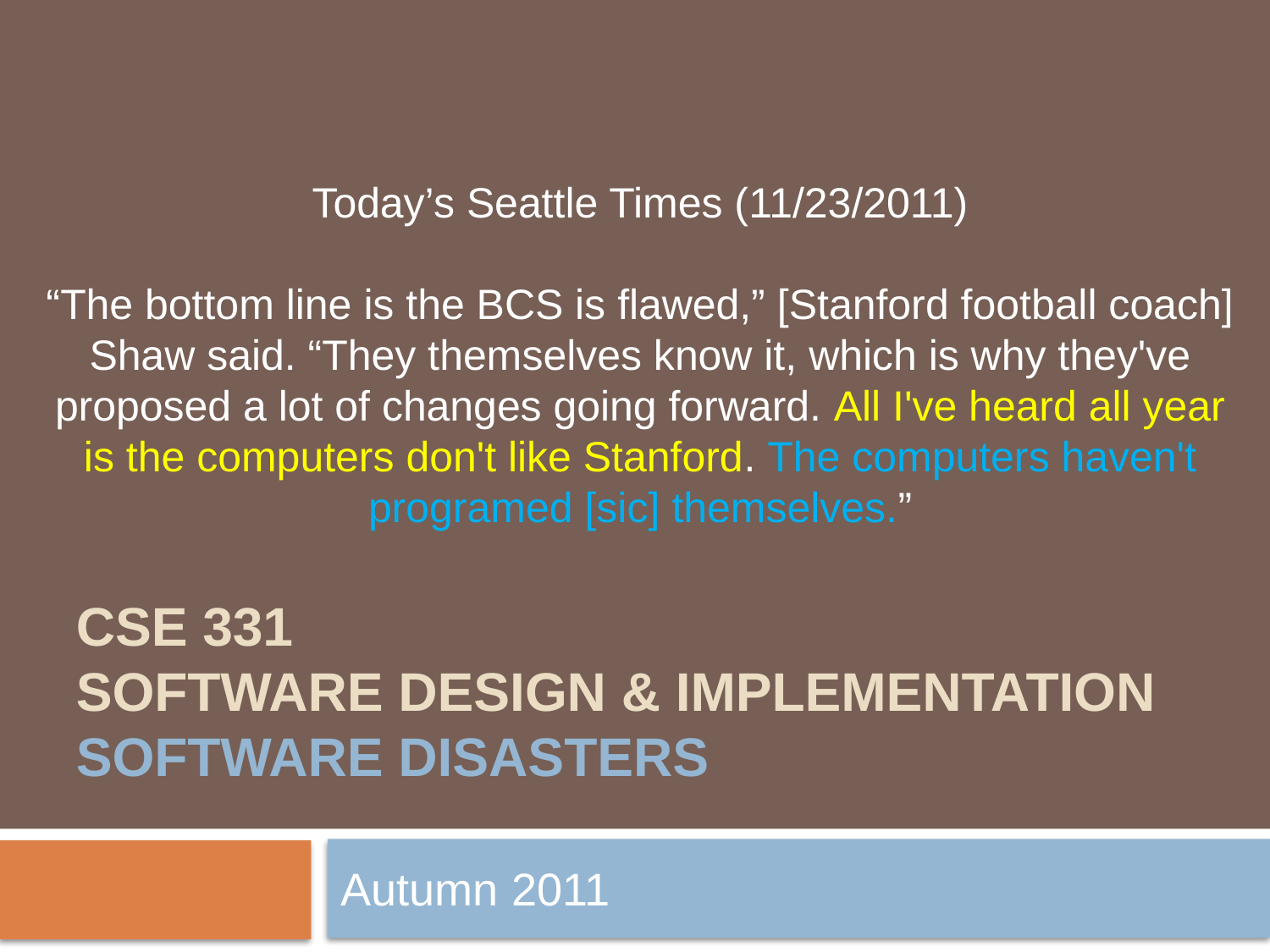

Today’s Seattle Times (11/23/2011)
“The bottom line is the BCS is flawed,” [Stanford football coach] Shaw said. “They themselves know it, which is why they've proposed a lot of changes going forward. All I've heard all year is the computers don't like Stanford. The computers haven't programed [sic] themselves.”
# CSE 331 Software Design & Implementation software disasters
Autumn 2011